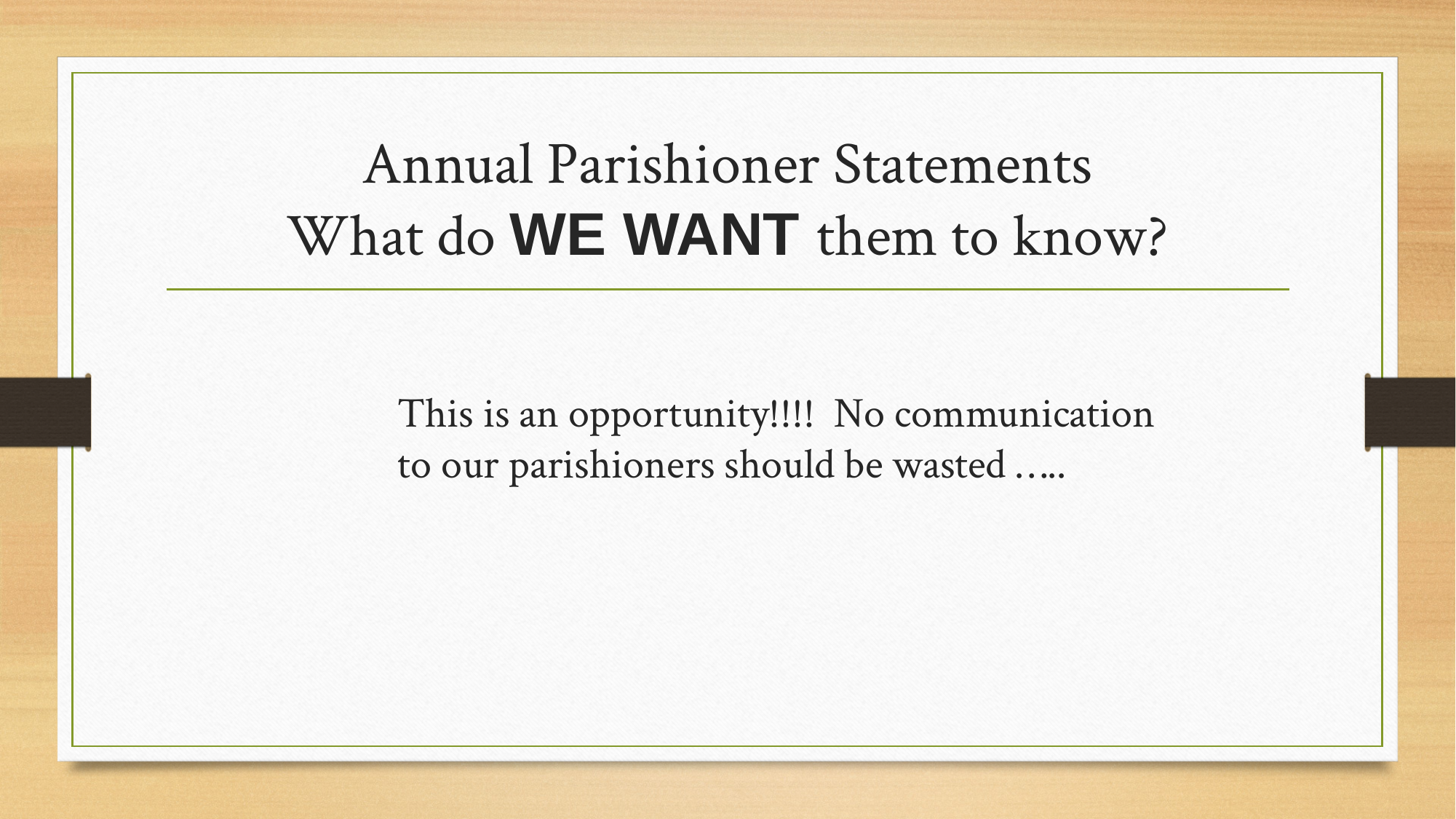

# Annual Parishioner Statements What do WE WANT them to know?
This is an opportunity!!!!  No communication to our parishioners should be wasted …..